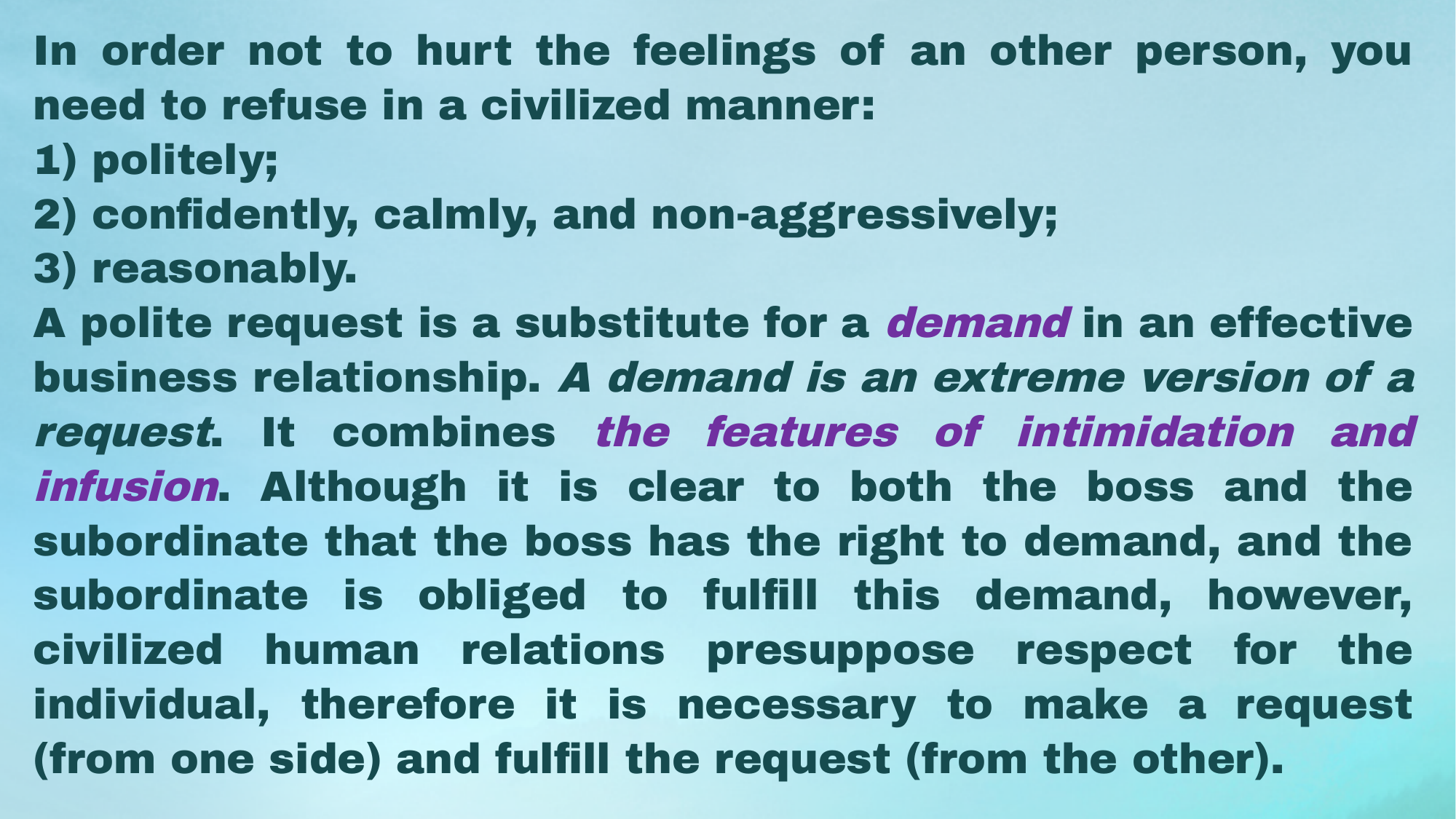

In order not to hurt the feelings of an other person, you need to refuse in a civilized manner:
1) politely;
2) confidently, calmly, and non-aggressively;
3) reasonably.
A polite request is a substitute for a demand in an effective business relationship. A demand is an extreme version of a request. It combines the features of intimidation and infusion. Although it is clear to both the boss and the subordinate that the boss has the right to demand, and the subordinate is obliged to fulfill this demand, however, civilized human relations presuppose respect for the individual, therefore it is necessary to make a request (from one side) and fulfill the request (from the other).